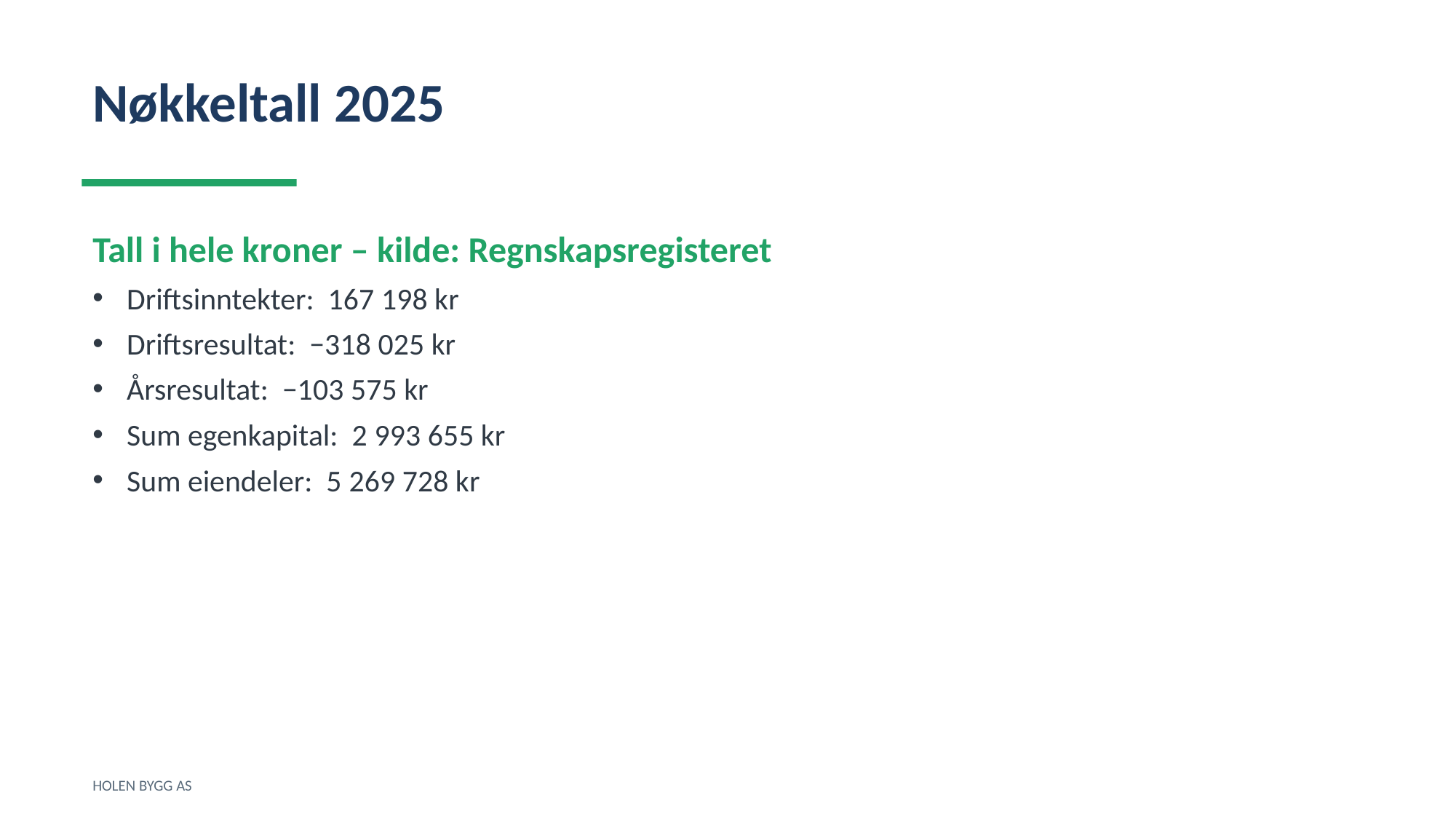

Nøkkeltall 2025

Tall i hele kroner – kilde: Regnskapsregisteret
Driftsinntekter:  167 198 kr
Driftsresultat:  −318 025 kr
Årsresultat:  −103 575 kr
Sum egenkapital:  2 993 655 kr
Sum eiendeler:  5 269 728 kr
HOLEN BYGG AS